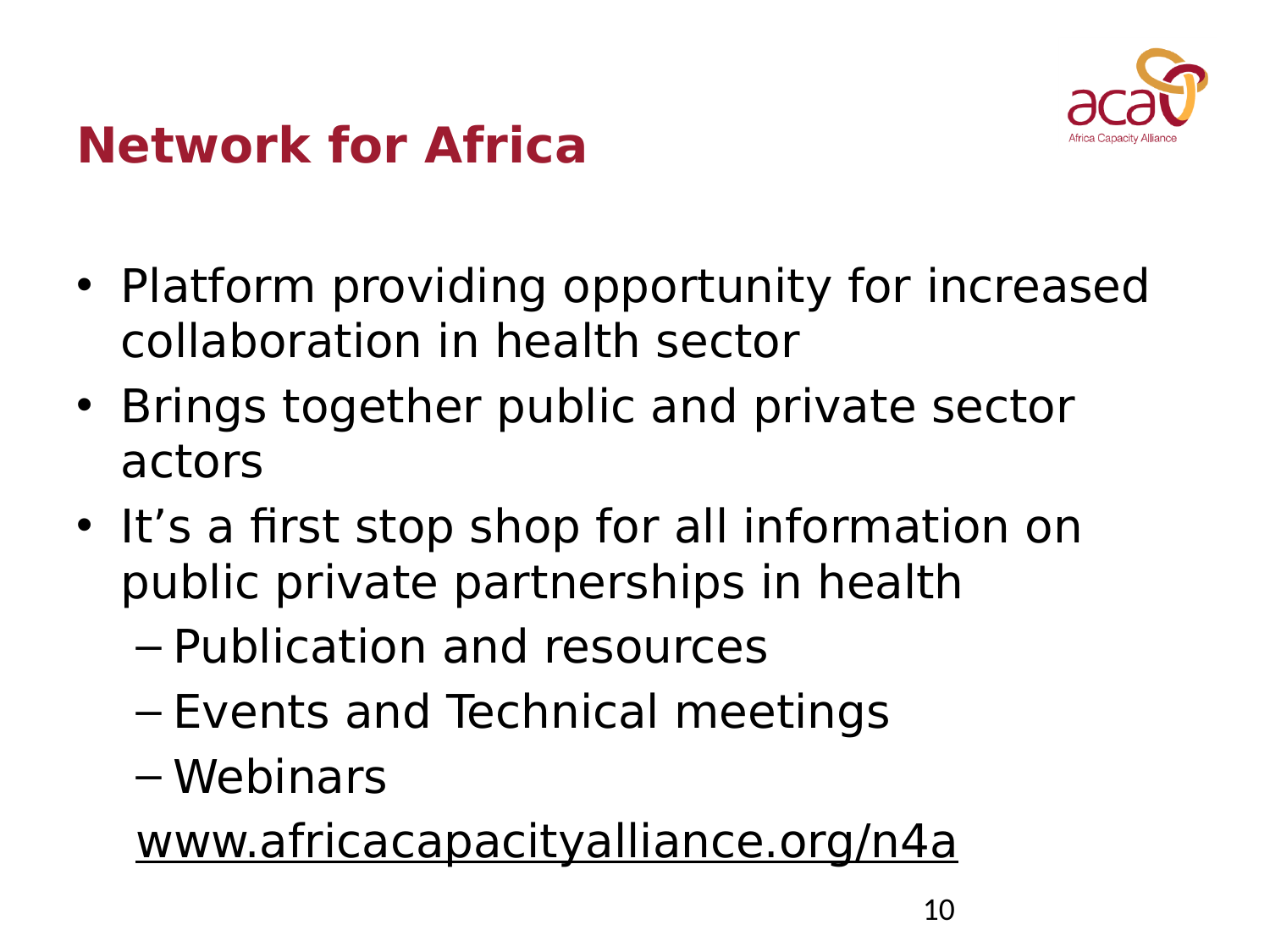

# Network for Africa
Platform providing opportunity for increased collaboration in health sector
Brings together public and private sector actors
It’s a first stop shop for all information on public private partnerships in health
Publication and resources
Events and Technical meetings
Webinars
www.africacapacityalliance.org/n4a
10